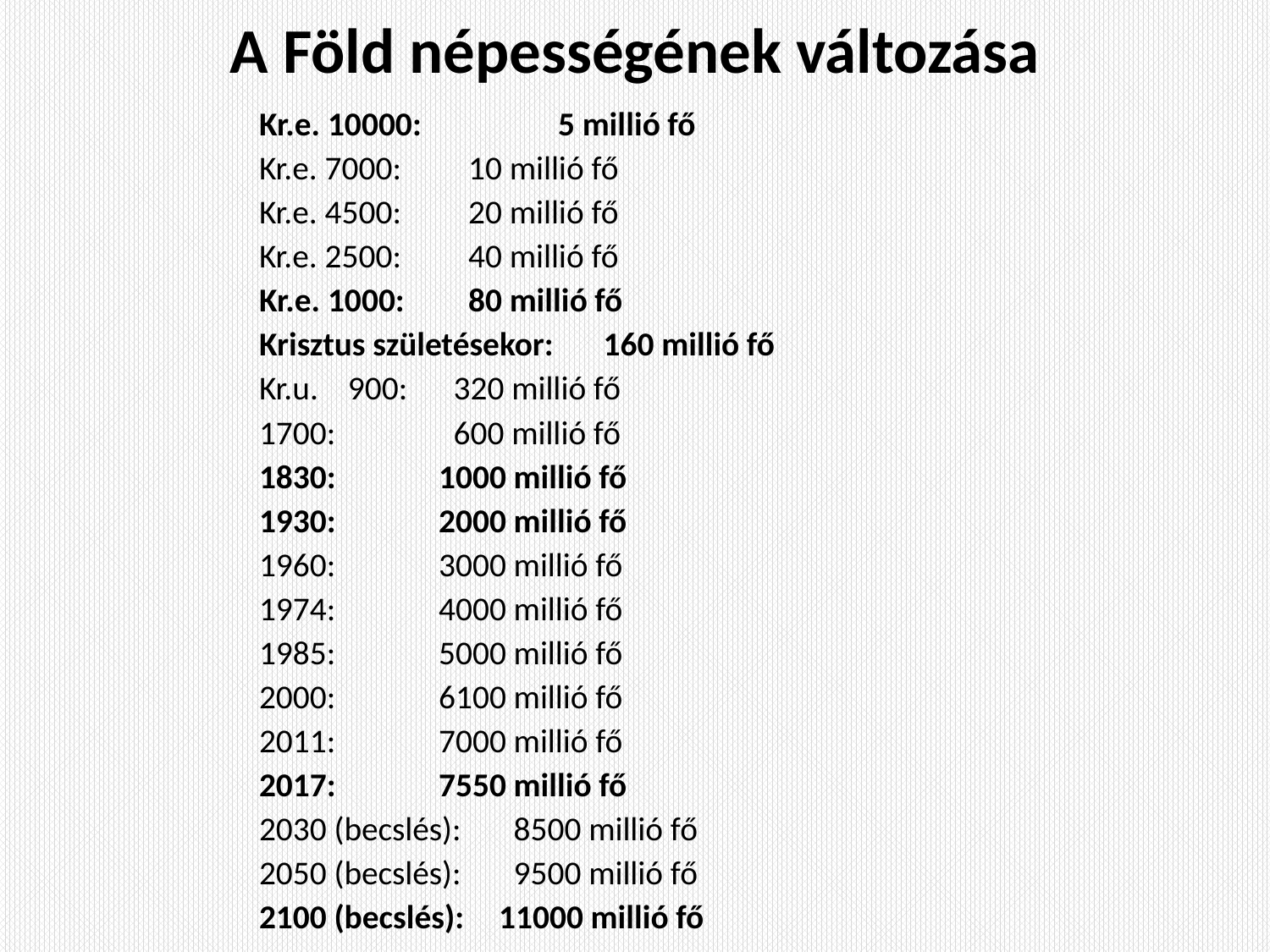

# A Föld népességének változása
Kr.e. 10000: 		          5 millió fő
Kr.e. 7000:		        10 millió fő
Kr.e. 4500:		        20 millió fő
Kr.e. 2500:		        40 millió fő
Kr.e. 1000:		        80 millió fő
Krisztus születésekor:	      160 millió fő
Kr.u.    900:		      320 millió fő
	1700:		      600 millió fő
	1830:		    1000 millió fő
	1930:		    2000 millió fő
	1960:		    3000 millió fő
	1974:		    4000 millió fő
	1985:		    5000 millió fő
	2000:		    6100 millió fő
	2011:		    7000 millió fő
	2017:		    7550 millió fő
	2030 (becslés):	    8500 millió fő
	2050 (becslés):	    9500 millió fő
	2100 (becslés):	  11000 millió fő